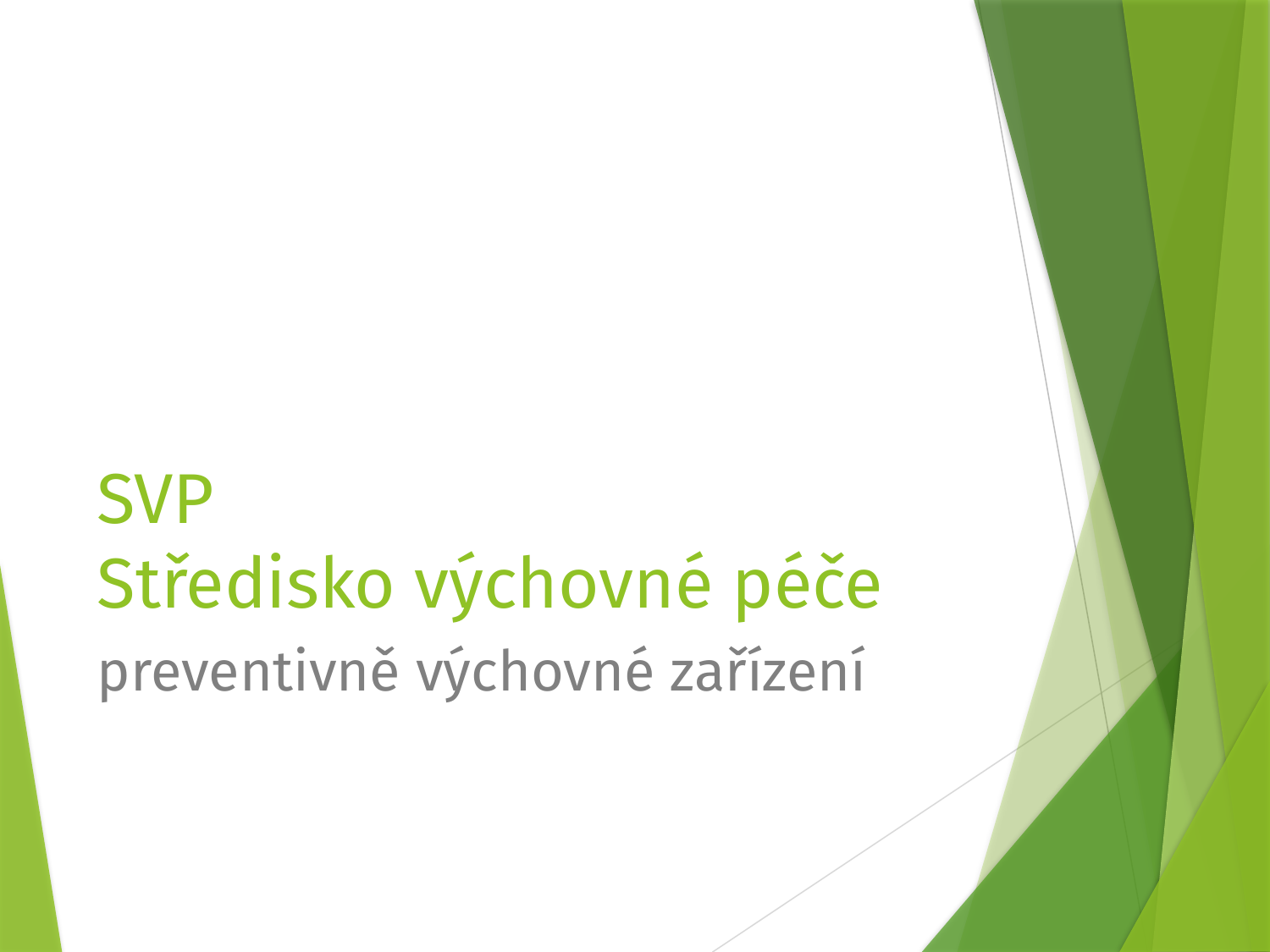

# SVP Středisko výchovné péče
preventivně výchovné zařízení